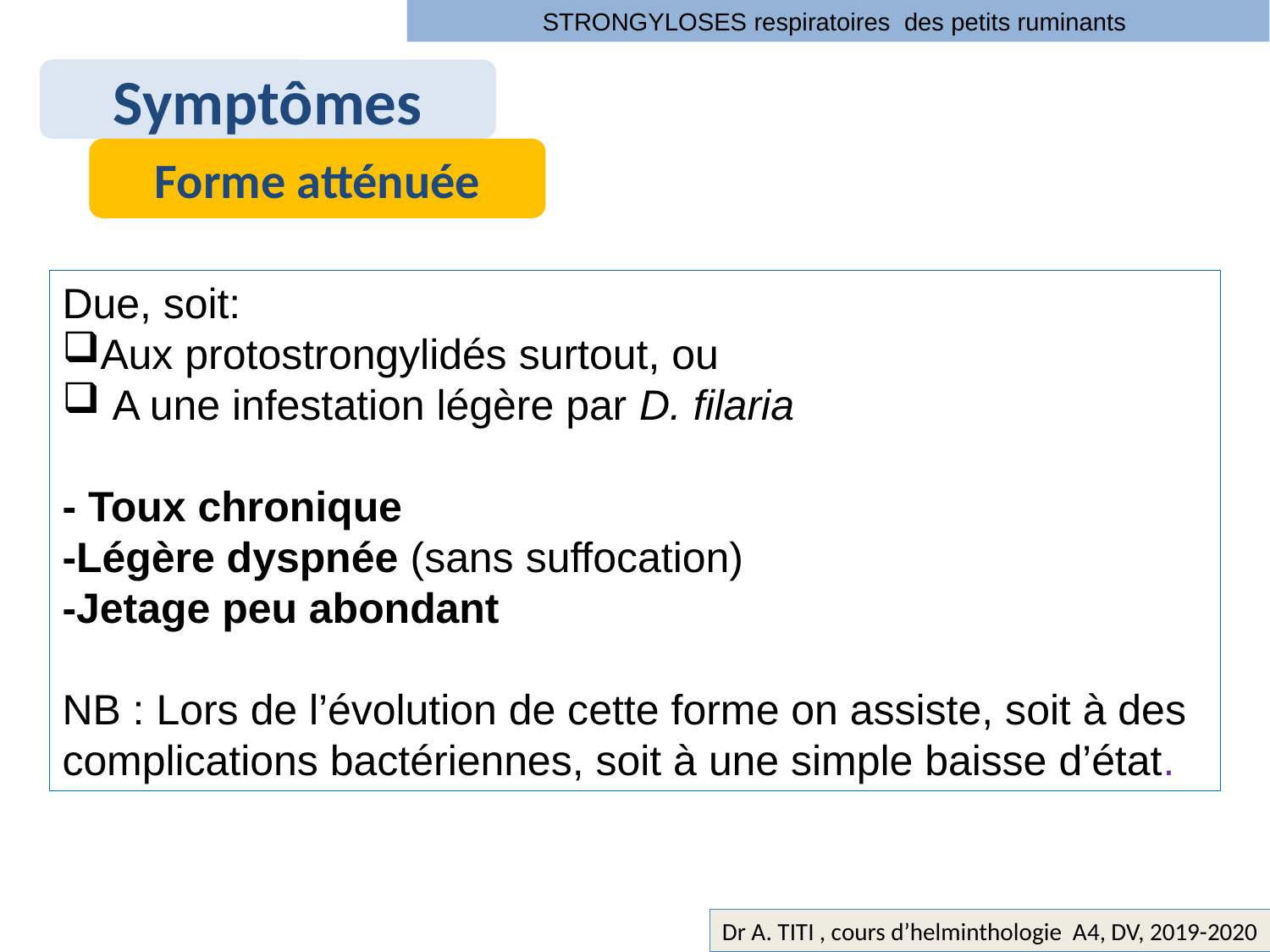

STRONGYLOSES respiratoires  des petits ruminants
Symptômes
Forme atténuée
Due, soit:
Aux protostrongylidés surtout, ou
 A une infestation légère par D. filaria

- Toux chronique
-Légère dyspnée (sans suffocation)
-Jetage peu abondant

NB : Lors de l’évolution de cette forme on assiste, soit à des complications bactériennes, soit à une simple baisse d’état.
Dr A. TITI , cours d’helminthologie  A4, DV, 2019-2020